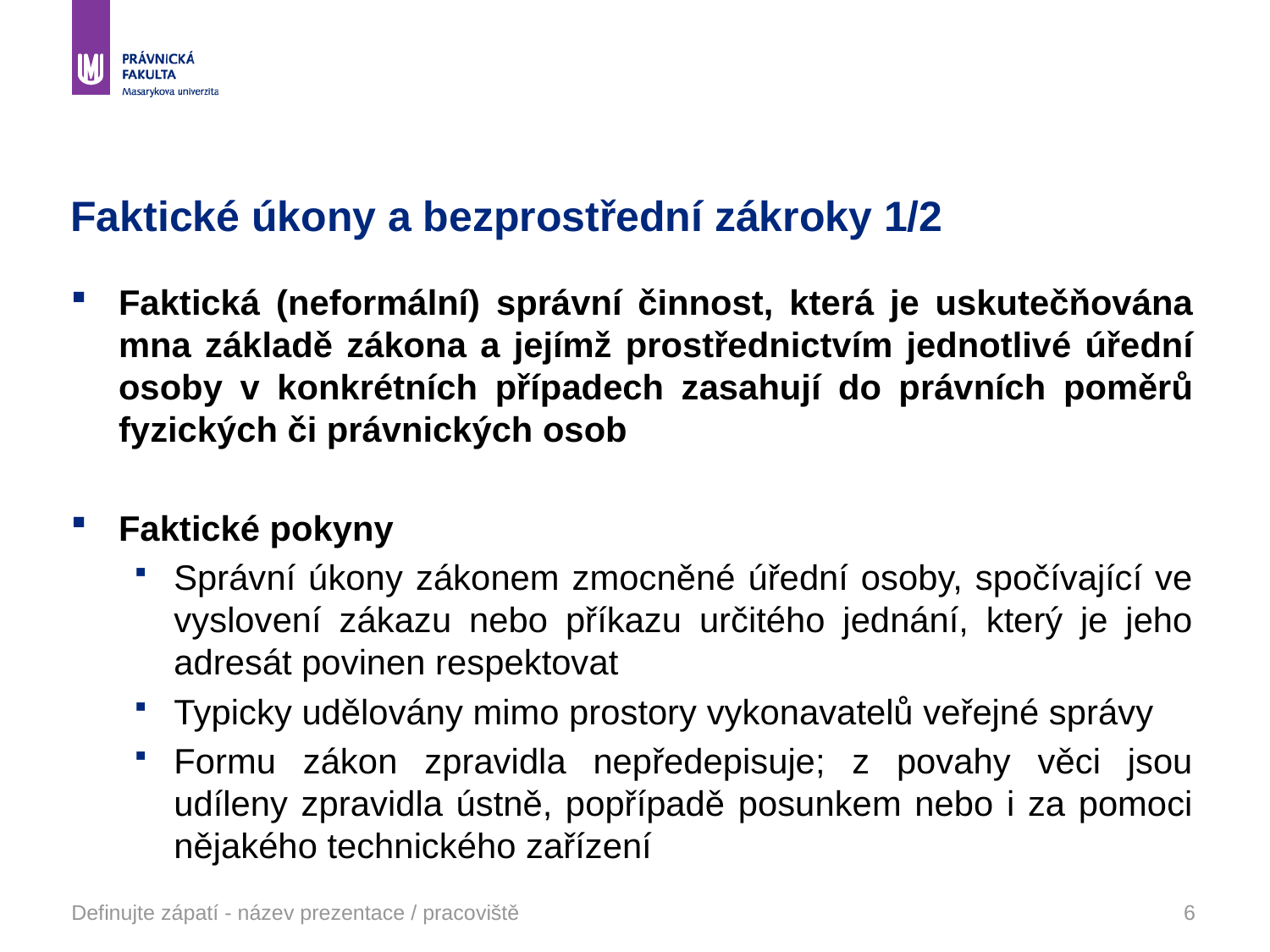

# Faktické úkony a bezprostřední zákroky 1/2
Faktická (neformální) správní činnost, která je uskutečňována mna základě zákona a jejímž prostřednictvím jednotlivé úřední osoby v konkrétních případech zasahují do právních poměrů fyzických či právnických osob

Faktické pokyny
Správní úkony zákonem zmocněné úřední osoby, spočívající ve vyslovení zákazu nebo příkazu určitého jednání, který je jeho adresát povinen respektovat
Typicky udělovány mimo prostory vykonavatelů veřejné správy
Formu zákon zpravidla nepředepisuje; z povahy věci jsou udíleny zpravidla ústně, popřípadě posunkem nebo i za pomoci nějakého technického zařízení

Definujte zápatí - název prezentace / pracoviště
6